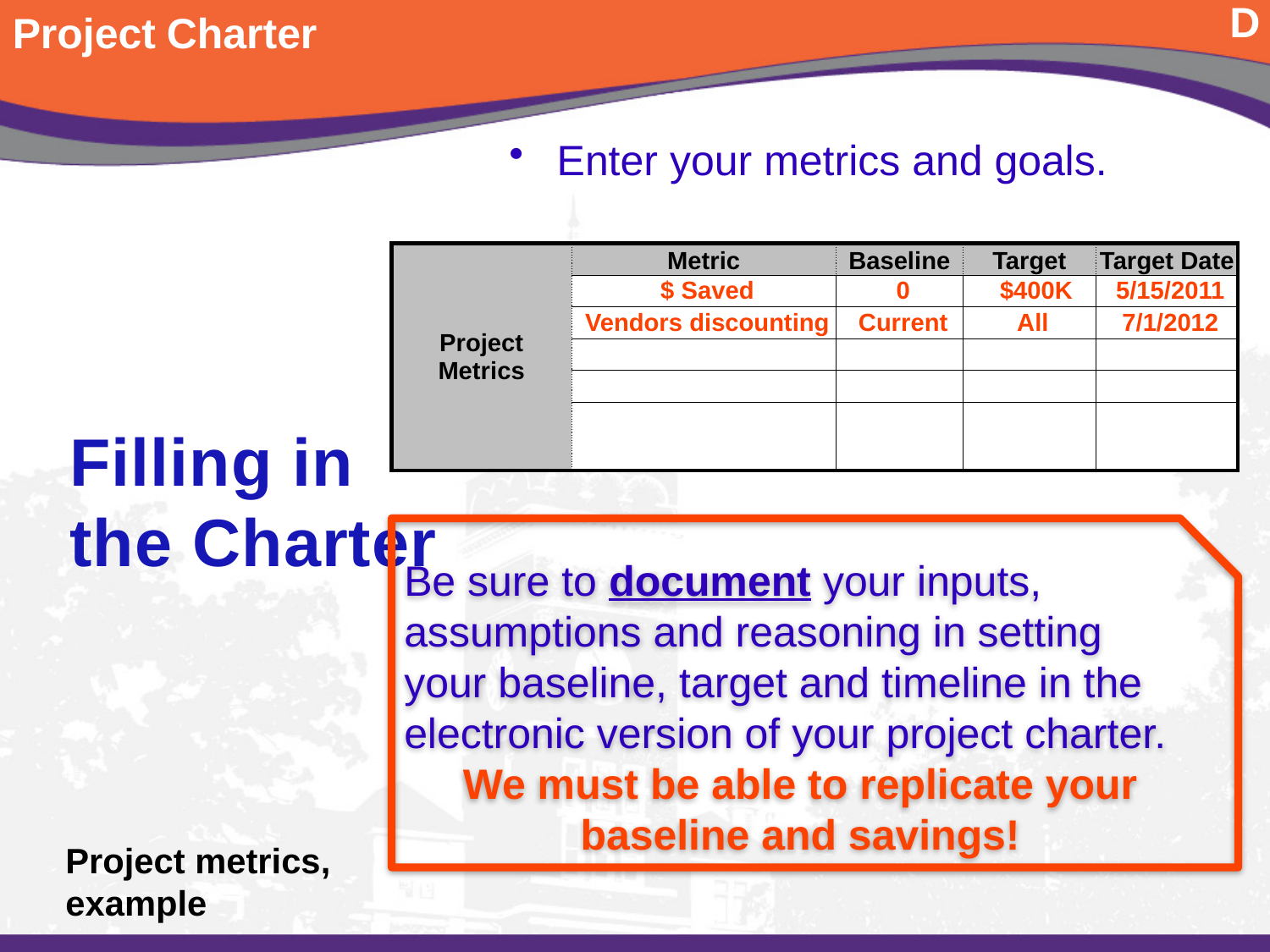

Project Charter
D
Enter your metrics and goals.
Filling in the Charter
| Project Metrics | Metric | Baseline | Target | Target Date |
| --- | --- | --- | --- | --- |
|  | $ Saved | 0 | $400K | 5/15/2011 |
|  | Vendors discounting | Current | All | 7/1/2012 |
|  |  |  |  |  |
|  |  |  |  |  |
|  |  |  |  |  |
Be sure to document your inputs, assumptions and reasoning in setting your baseline, target and timeline in the electronic version of your project charter.
We must be able to replicate your baseline and savings!

# Project metrics, example